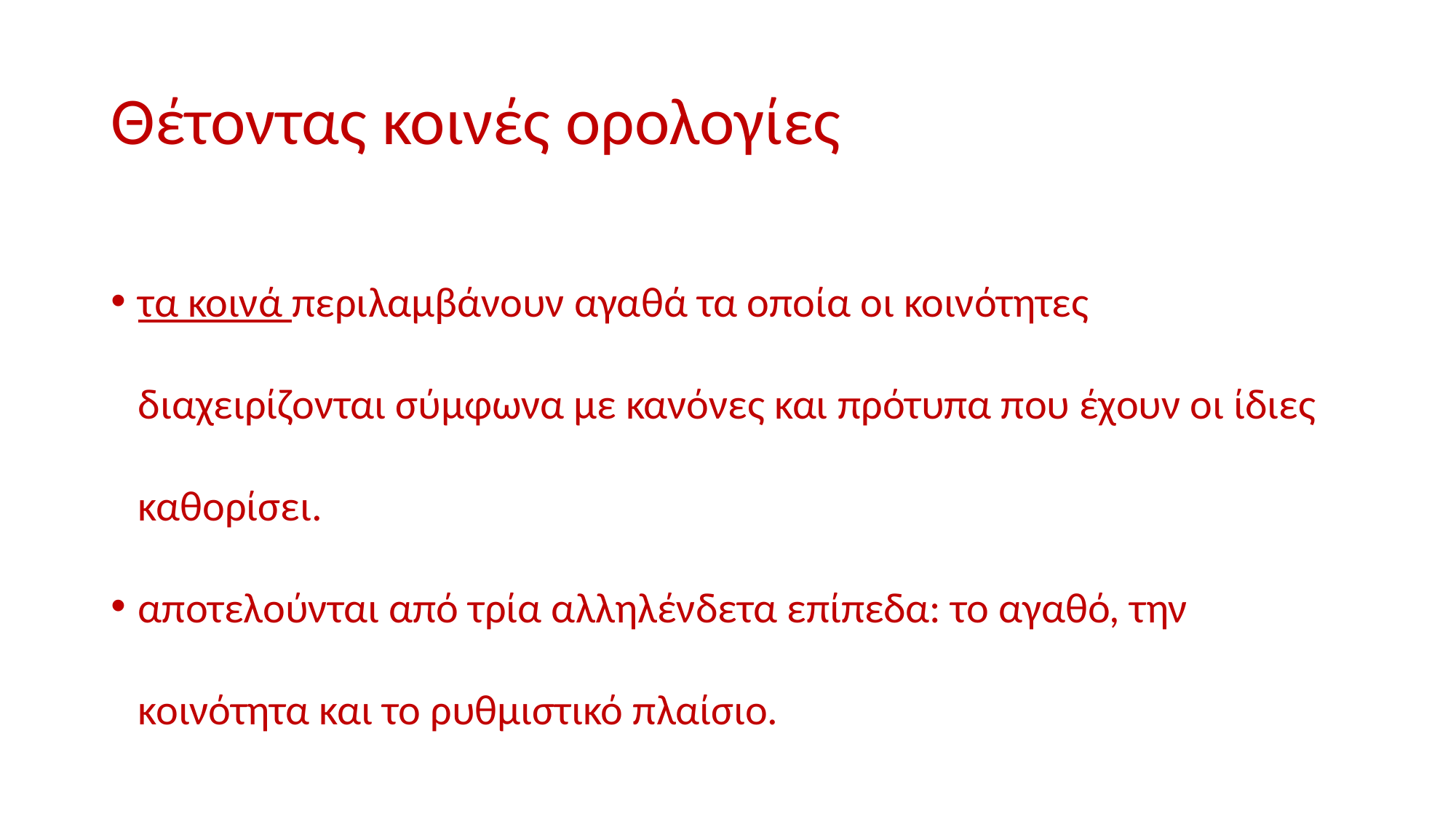

# Θέτοντας κοινές ορολογίες
τα κοινά περιλαμβάνουν αγαθά τα οποία οι κοινότητες διαχειρίζονται σύμφωνα με κανόνες και πρότυπα που έχουν οι ίδιες καθορίσει.
αποτελούνται από τρία αλληλένδετα επίπεδα: το αγαθό, την κοινότητα και το ρυθμιστικό πλαίσιο.